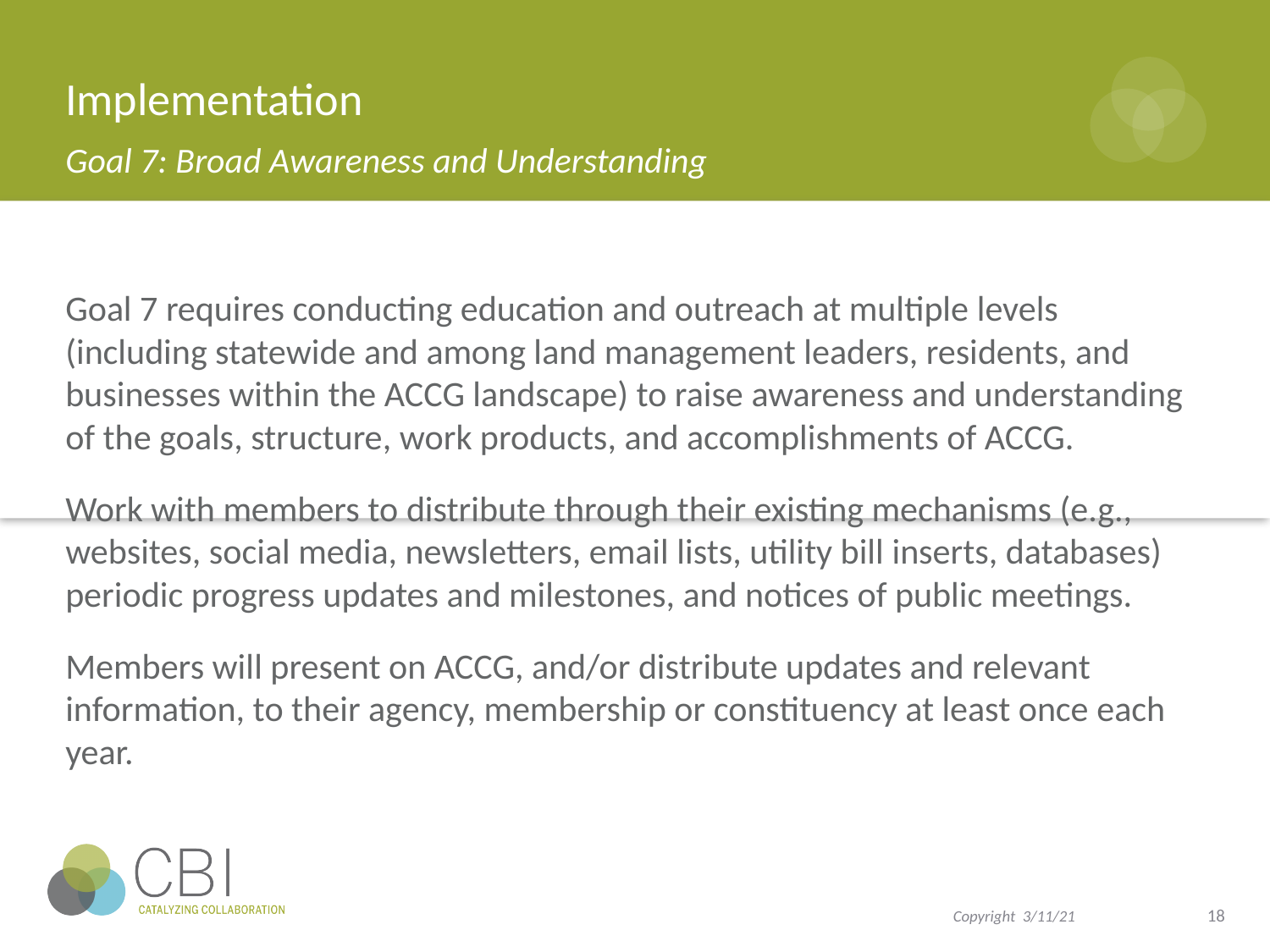

# Implementation
Goal 7: Broad Awareness and Understanding
1.
Goal 7 requires conducting education and outreach at multiple levels (including statewide and among land management leaders, residents, and businesses within the ACCG landscape) to raise awareness and understanding of the goals, structure, work products, and accomplishments of ACCG.
Work with members to distribute through their existing mechanisms (e.g., websites, social media, newsletters, email lists, utility bill inserts, databases) periodic progress updates and milestones, and notices of public meetings.
Members will present on ACCG, and/or distribute updates and relevant information, to their agency, membership or constituency at least once each year.